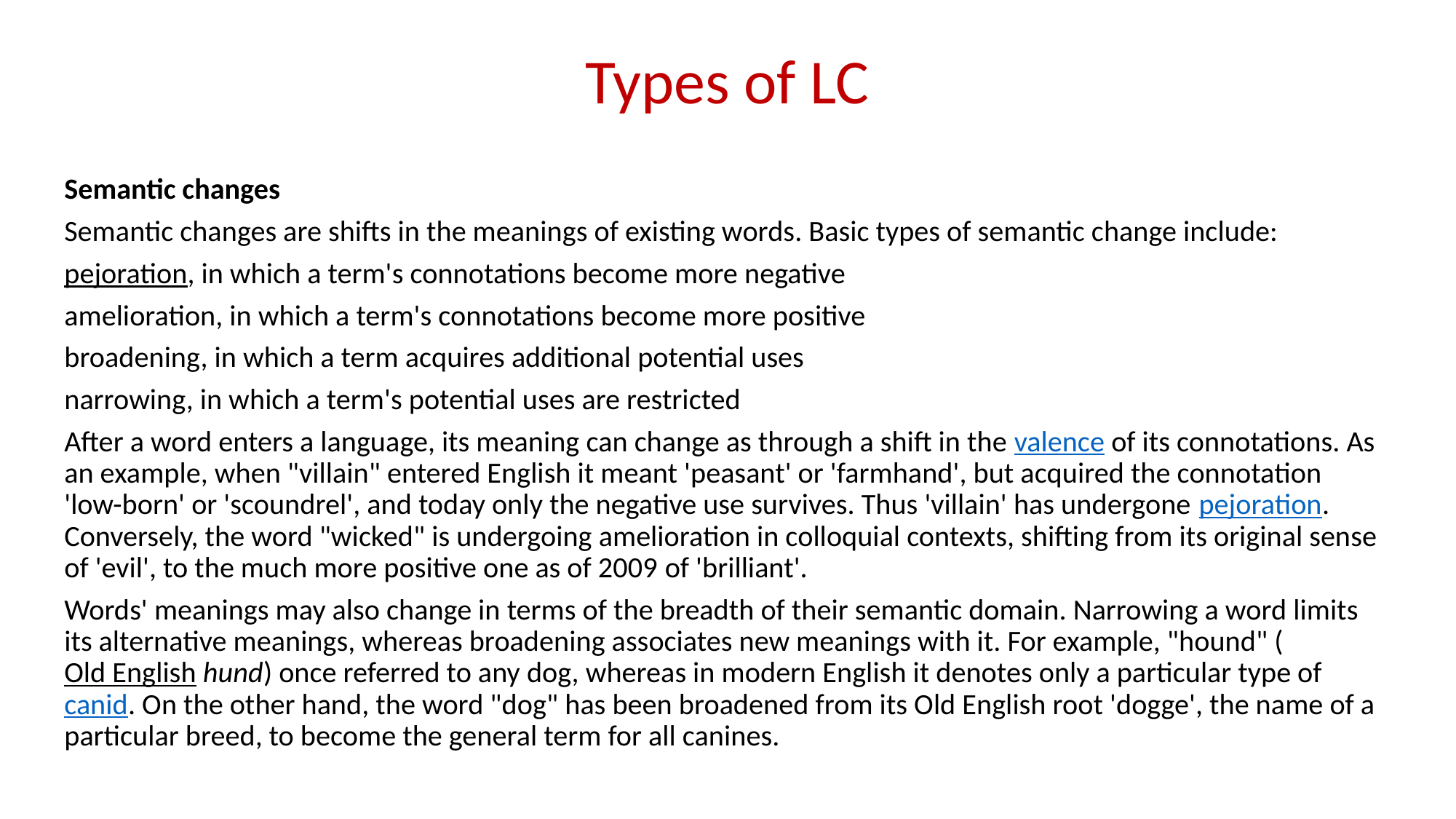

# Types of LC
Semantic changes
Semantic changes are shifts in the meanings of existing words. Basic types of semantic change include:
pejoration, in which a term's connotations become more negative
amelioration, in which a term's connotations become more positive
broadening, in which a term acquires additional potential uses
narrowing, in which a term's potential uses are restricted
After a word enters a language, its meaning can change as through a shift in the valence of its connotations. As an example, when "villain" entered English it meant 'peasant' or 'farmhand', but acquired the connotation 'low-born' or 'scoundrel', and today only the negative use survives. Thus 'villain' has undergone pejoration. Conversely, the word "wicked" is undergoing amelioration in colloquial contexts, shifting from its original sense of 'evil', to the much more positive one as of 2009 of 'brilliant'.
Words' meanings may also change in terms of the breadth of their semantic domain. Narrowing a word limits its alternative meanings, whereas broadening associates new meanings with it. For example, "hound" (Old English hund) once referred to any dog, whereas in modern English it denotes only a particular type of canid. On the other hand, the word "dog" has been broadened from its Old English root 'dogge', the name of a particular breed, to become the general term for all canines.